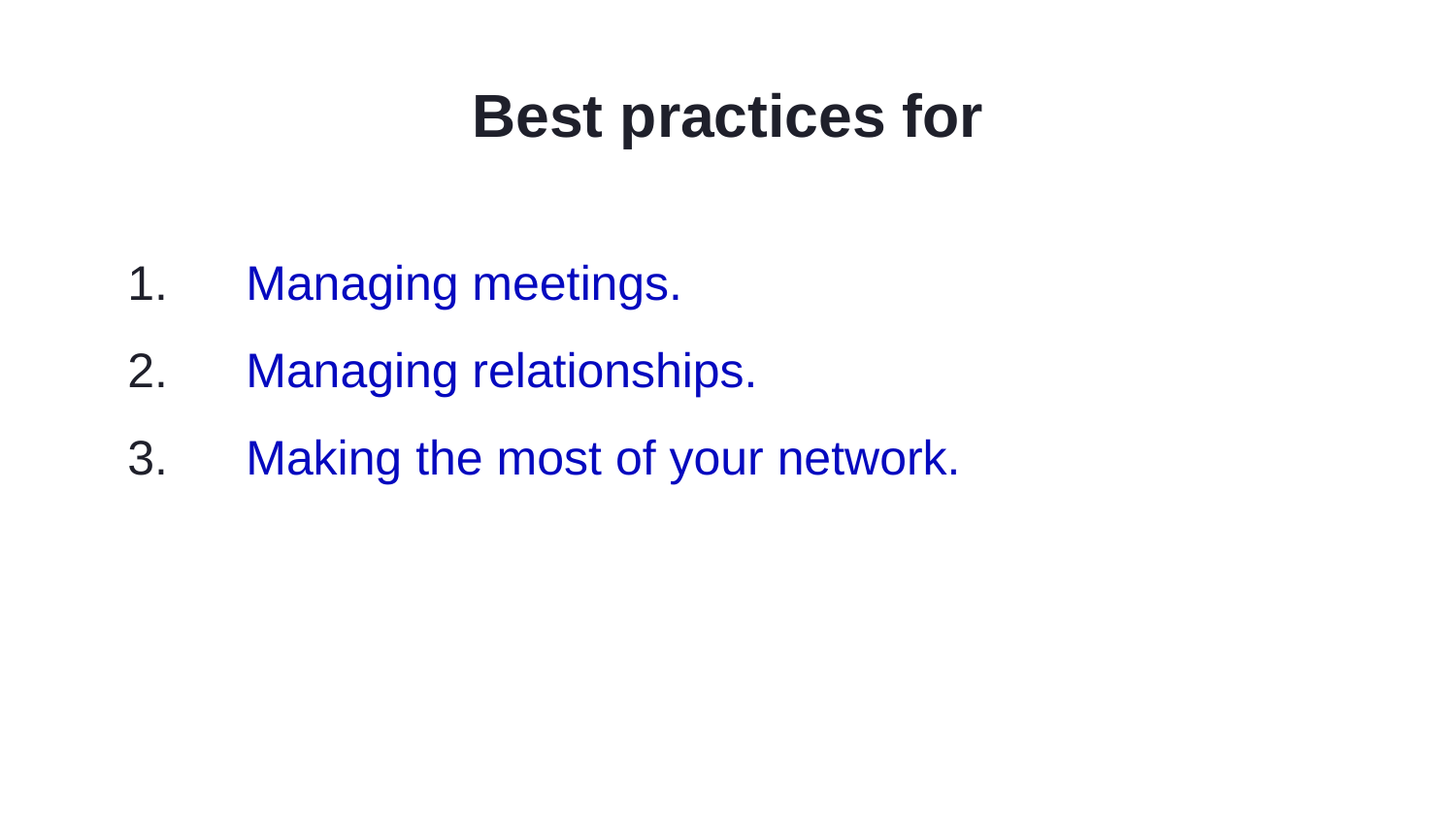

# Best practices for
Managing meetings.
Managing relationships.
Making the most of your network.